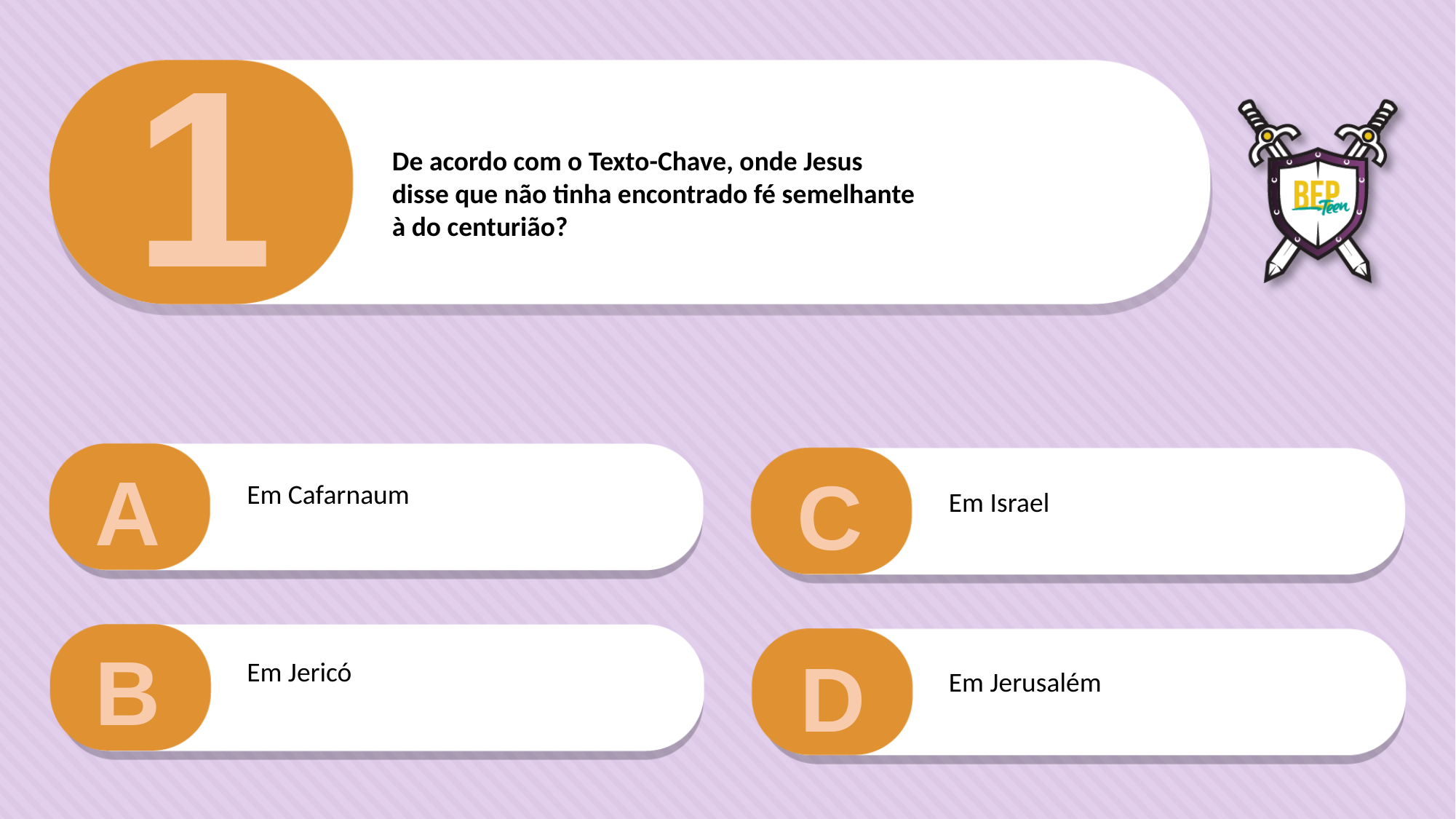

1
De acordo com o Texto-Chave, onde Jesus
disse que não tinha encontrado fé semelhante
à do centurião?
A
C
Em Cafarnaum
Em Israel
B
D
Em Jericó
Em Jerusalém